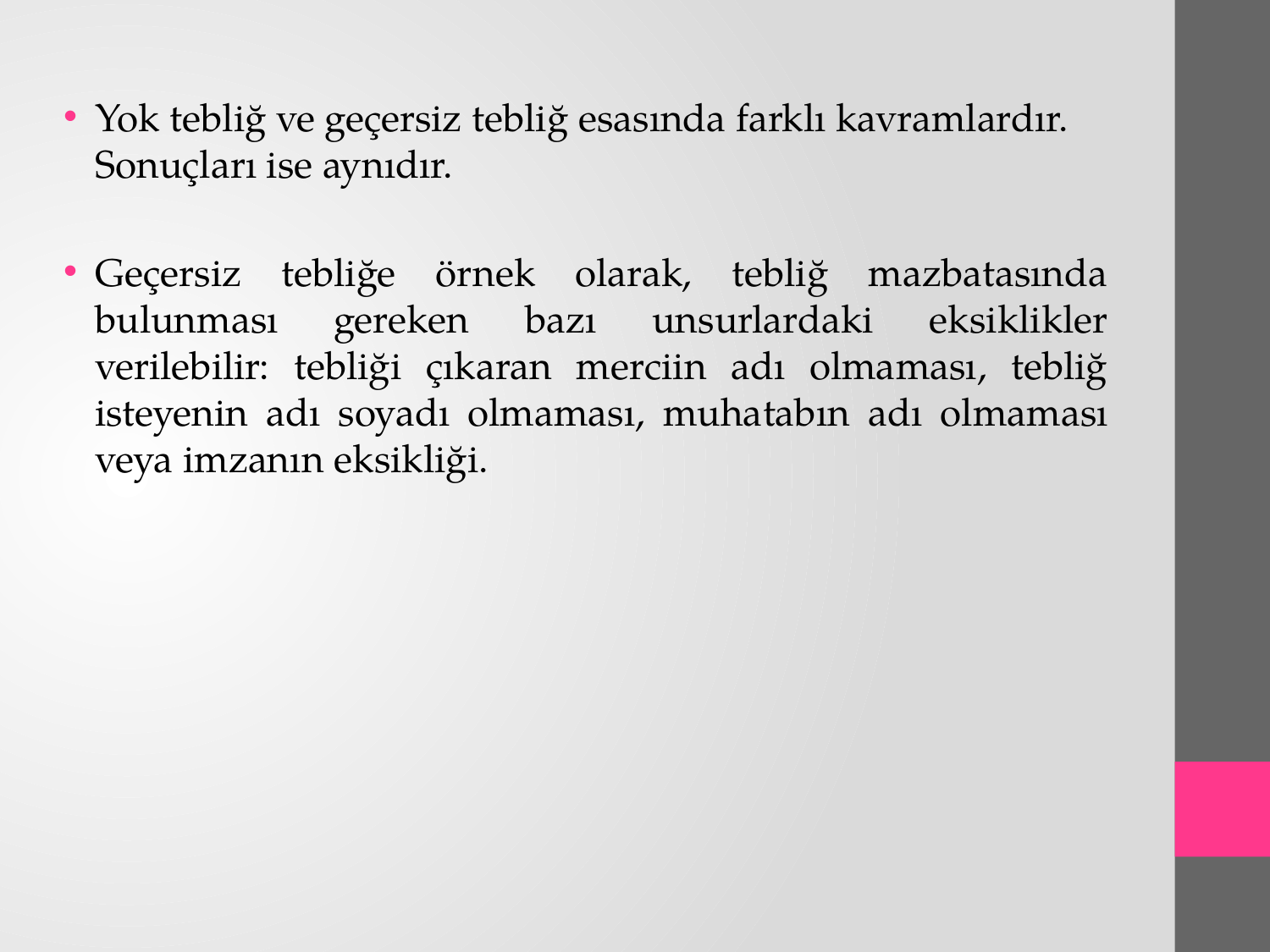

Yok tebliğ ve geçersiz tebliğ esasında farklı kavramlardır. Sonuçları ise aynıdır.

Geçersiz tebliğe örnek olarak, tebliğ mazbatasında bulunması gereken bazı unsurlardaki eksiklikler verilebilir: tebliği çıkaran merciin adı olmaması, tebliğ isteyenin adı soyadı olmaması, muhatabın adı olmaması veya imzanın eksikliği.